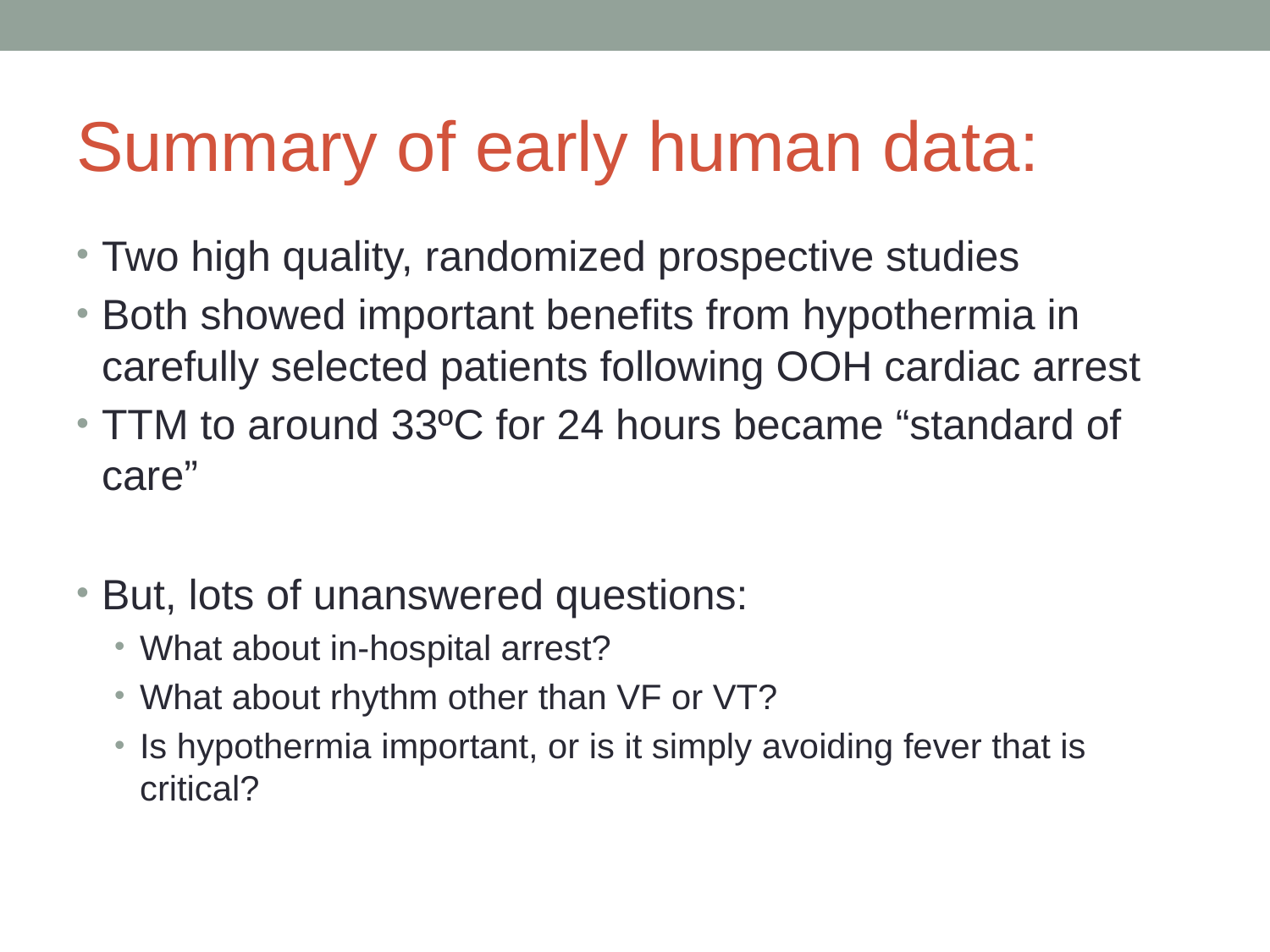

# Summary of early human data:
Two high quality, randomized prospective studies
Both showed important benefits from hypothermia in carefully selected patients following OOH cardiac arrest
TTM to around 33ºC for 24 hours became “standard of care”

But, lots of unanswered questions:
What about in-hospital arrest?
What about rhythm other than VF or VT?
Is hypothermia important, or is it simply avoiding fever that is critical?